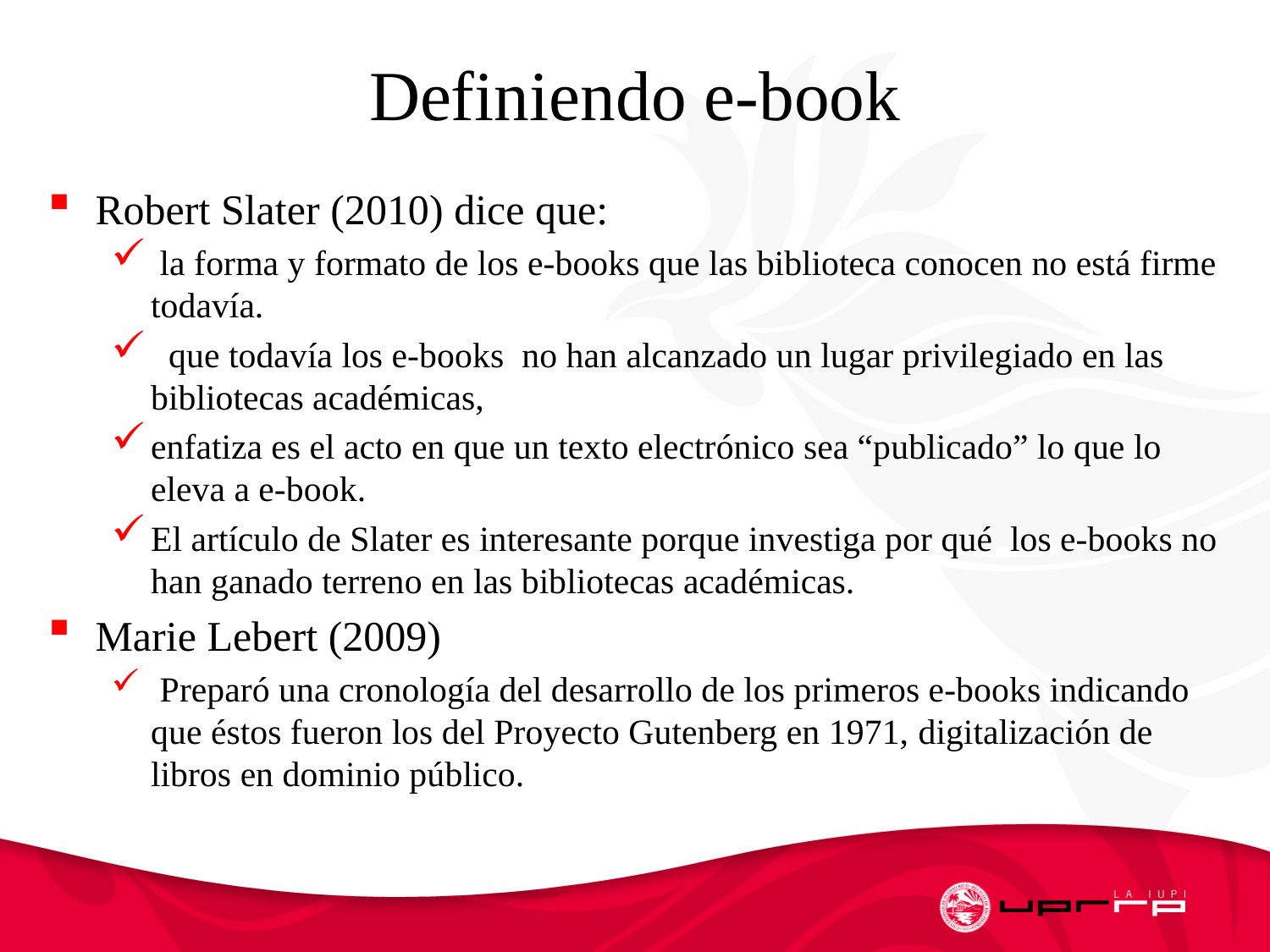

# Definiendo e-book
Robert Slater (2010) dice que:
 la forma y formato de los e-books que las biblioteca conocen no está firme todavía.
  que todavía los e-books  no han alcanzado un lugar privilegiado en las bibliotecas académicas,
enfatiza es el acto en que un texto electrónico sea “publicado” lo que lo eleva a e-book.
El artículo de Slater es interesante porque investiga por qué  los e-books no han ganado terreno en las bibliotecas académicas.
Marie Lebert (2009)
 Preparó una cronología del desarrollo de los primeros e-books indicando que éstos fueron los del Proyecto Gutenberg en 1971, digitalización de libros en dominio público.